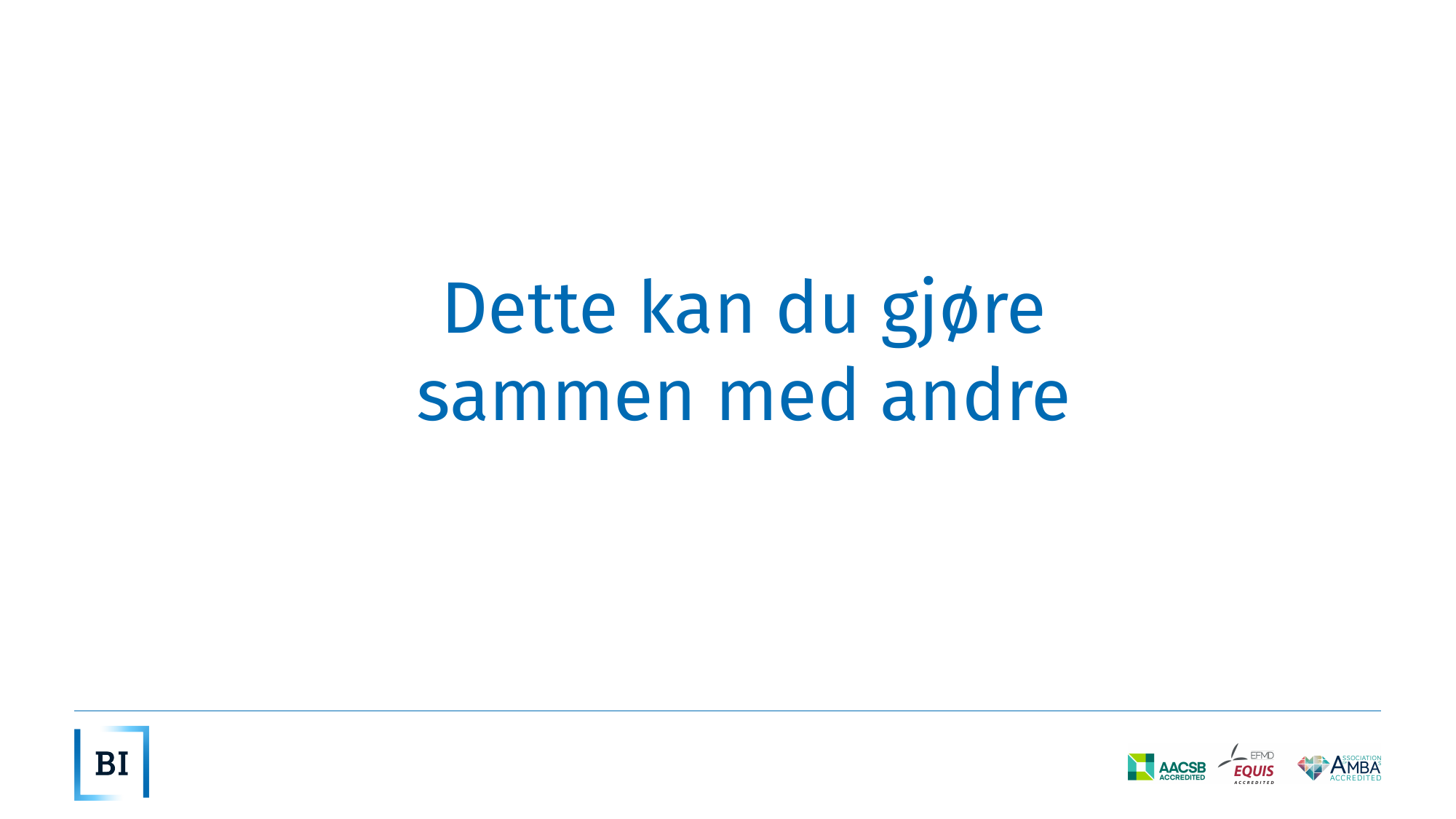

Dette kan du gjøre sammen med andre